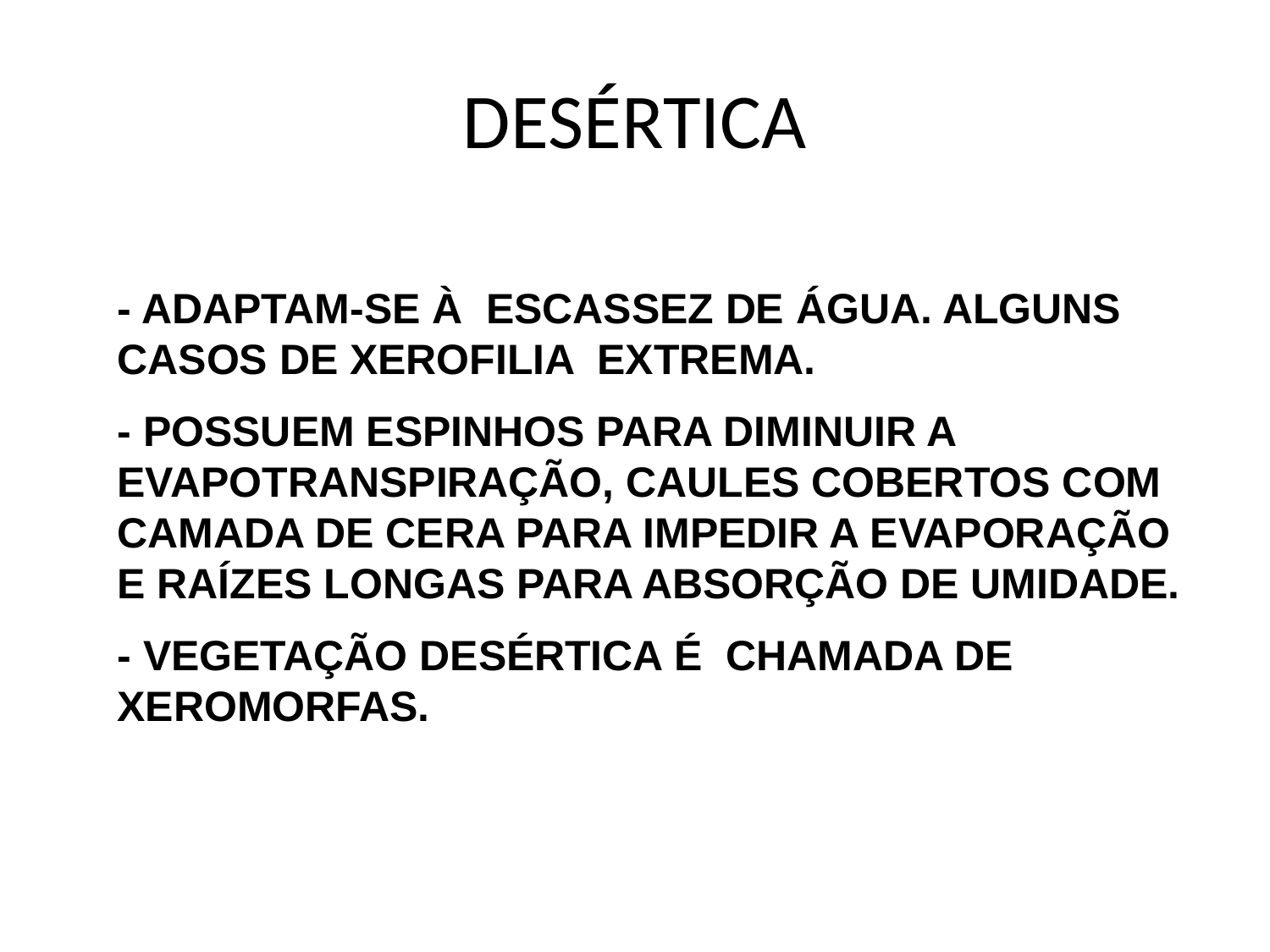

# DESÉRTICA
- ADAPTAM-SE À  ESCASSEZ DE ÁGUA. ALGUNS CASOS DE XEROFILIA  EXTREMA.
- POSSUEM ESPINHOS PARA DIMINUIR A  EVAPOTRANSPIRAÇÃO, CAULES COBERTOS COM CAMADA DE CERA PARA IMPEDIR A EVAPORAÇÃO E RAÍZES LONGAS PARA ABSORÇÃO DE UMIDADE.
- VEGETAÇÃO DESÉRTICA É  CHAMADA DE  XEROMORFAS.